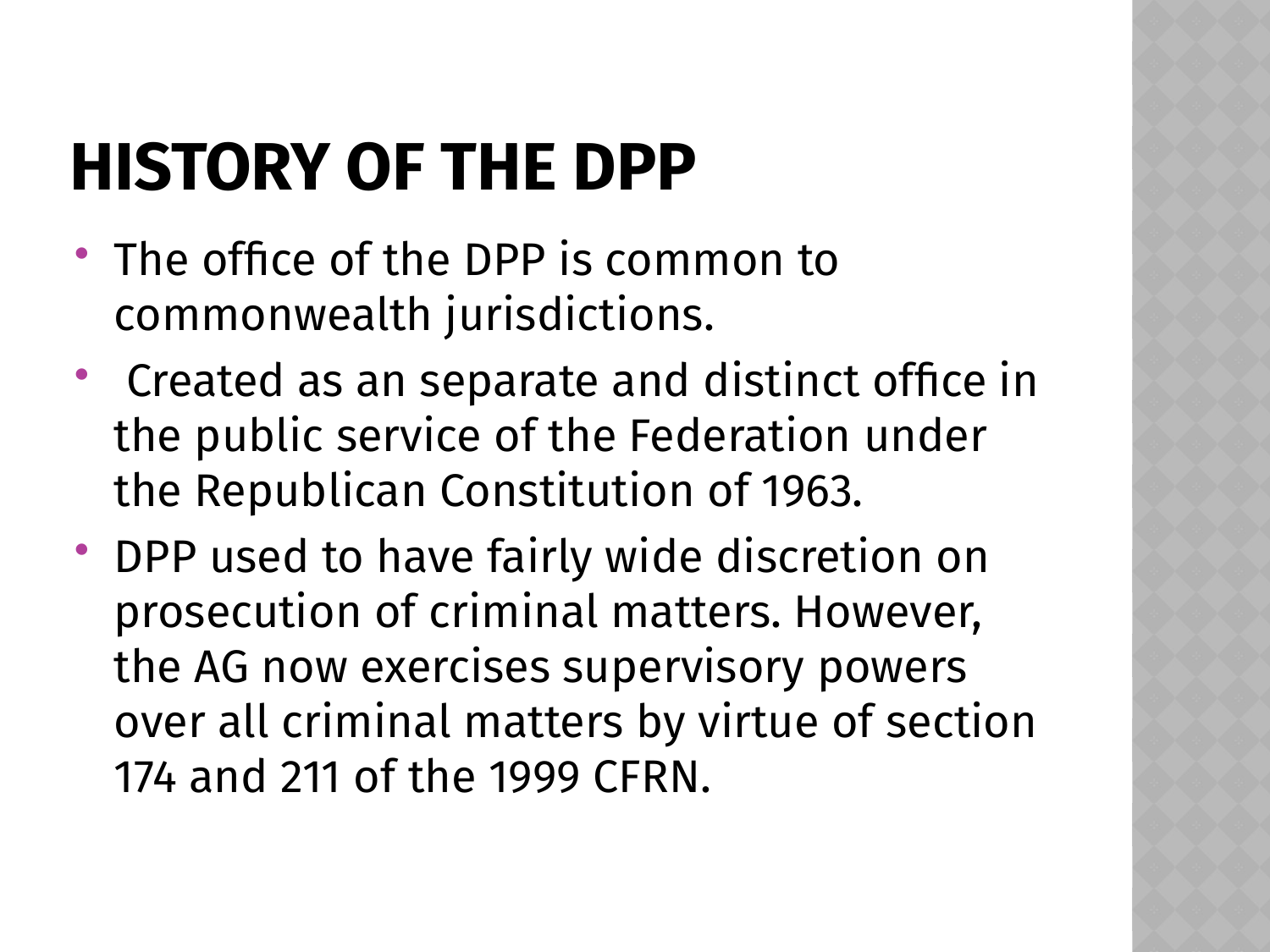

# History of the DPP
The office of the DPP is common to commonwealth jurisdictions.
 Created as an separate and distinct office in the public service of the Federation under the Republican Constitution of 1963.
DPP used to have fairly wide discretion on prosecution of criminal matters. However, the AG now exercises supervisory powers over all criminal matters by virtue of section 174 and 211 of the 1999 CFRN.